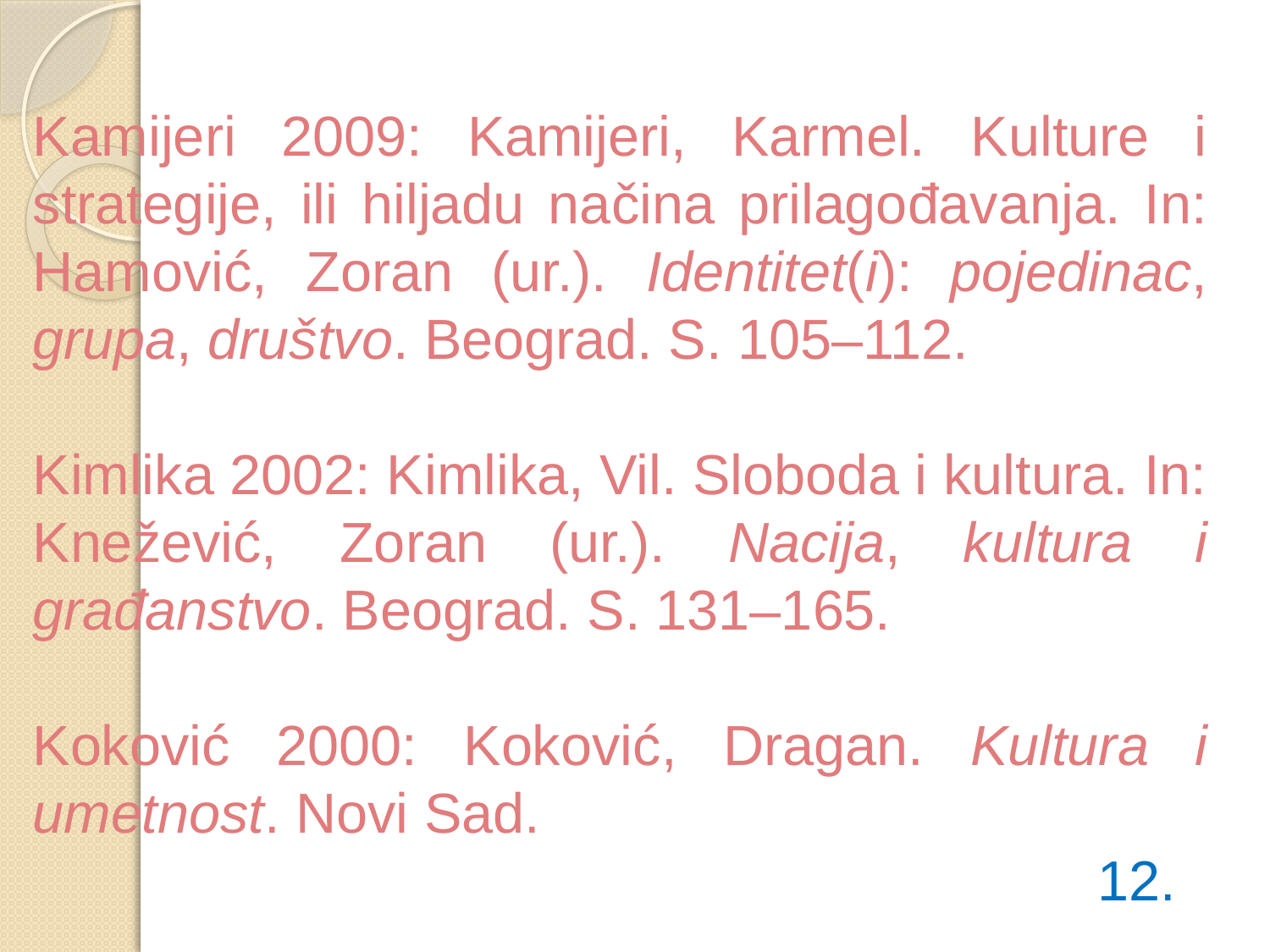

Kamijeri 2009: Kamijeri, Karmel. Kulture i strategije, ili hiljadu načina prilagođavanja. In: Hamović, Zoran (ur.). Identitet(i): pojedinac, grupa, društvo. Beograd. S. 105–112.

Kimlika 2002: Kimlika, Vil. Sloboda i kultura. In: Knežević, Zoran (ur.). Nacija, kultura i građanstvo. Beograd. S. 131–165.

Koković 2000: Koković, Dragan. Kultura i umetnost. Novi Sad.
                                                                    12.